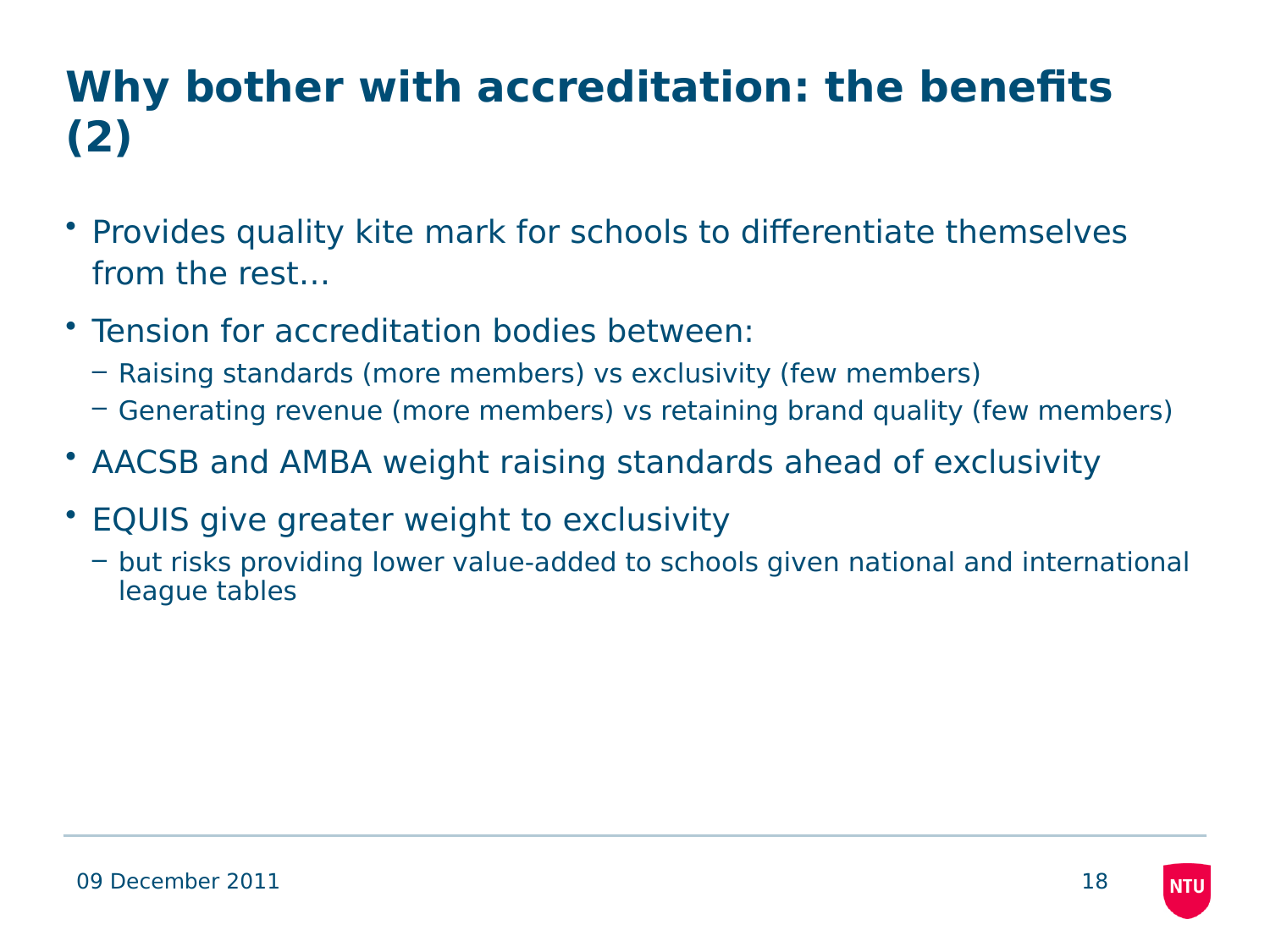

# Why bother with accreditation: the benefits (2)
Provides quality kite mark for schools to differentiate themselves from the rest…
Tension for accreditation bodies between:
Raising standards (more members) vs exclusivity (few members)
Generating revenue (more members) vs retaining brand quality (few members)
AACSB and AMBA weight raising standards ahead of exclusivity
EQUIS give greater weight to exclusivity
but risks providing lower value-added to schools given national and international league tables

09 December 2011
18